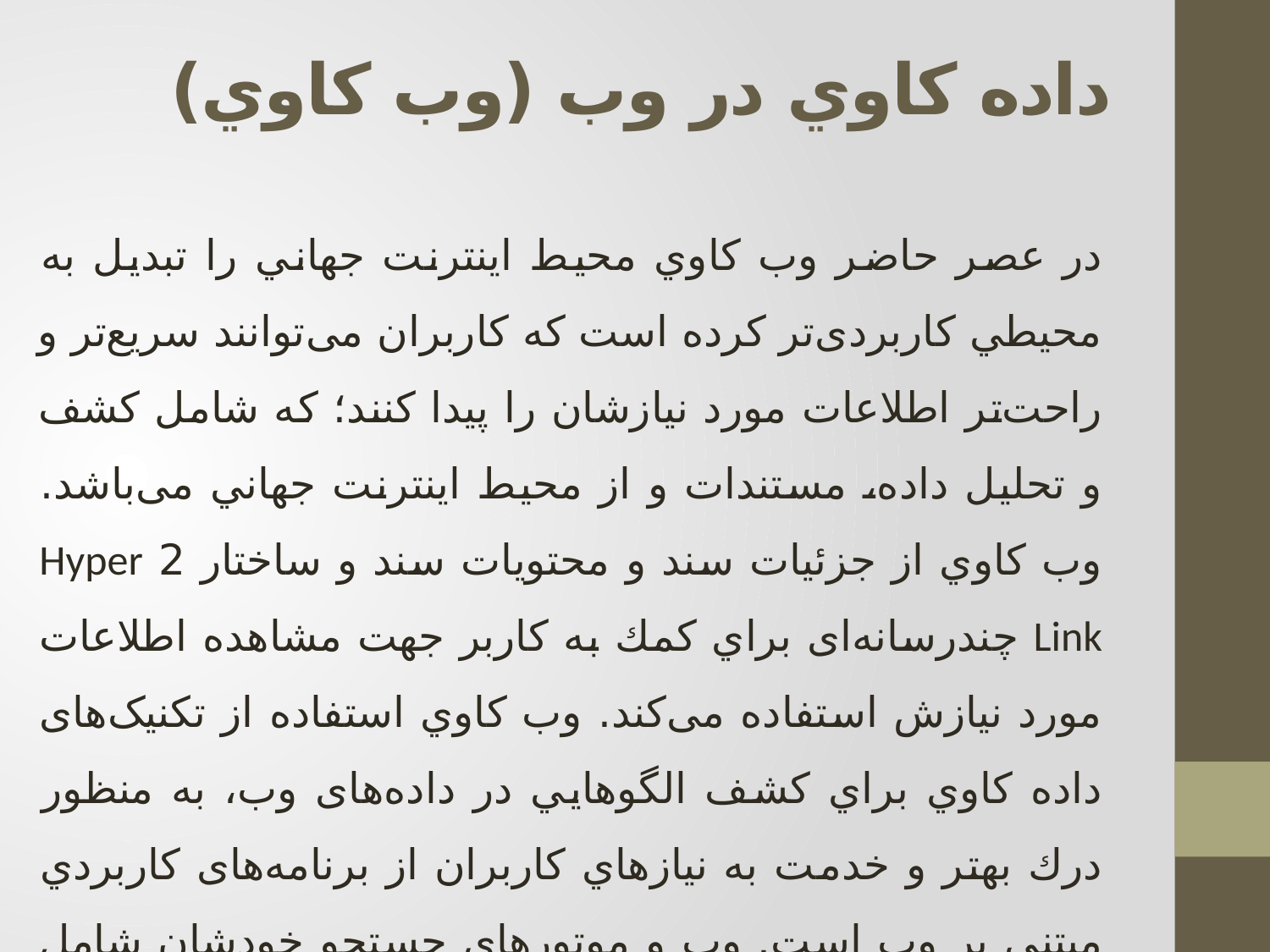

# داده كاوي در وب (وب كاوي)
در عصر حاضر وب كاوي محيط اينترنت جهاني را تبديل به محيطي کاربردی‌تر كرده است كه كاربران می‌توانند سریع‌تر و راحت‌تر اطلاعات مورد نيازشان را پيدا كنند؛ كه شامل كشف و تحليل داده، مستندات و از محيط اينترنت جهاني می‌باشد. وب كاوي از جزئيات سند و محتويات سند و ساختار 2 Hyper Link چندرسانه‌ای براي كمك به كاربر جهت مشاهده اطلاعات مورد نيازش استفاده می‌کند. وب كاوي استفاده از تکنیک‌های داده كاوي براي كشف الگوهايي در داده‌های وب، به منظور درك بهتر و خدمت به نيازهاي كاربران از برنامه‌های كاربردي مبتني بر وب است. وب و موتورهاي جستجو خودشان شامل اطلاعات ارتباطي درباره مستندات هستند و وب كاوي اين ارتباطات را كشف می‌کند و به سه بخش تقسیم‌بندی می‌نماید.